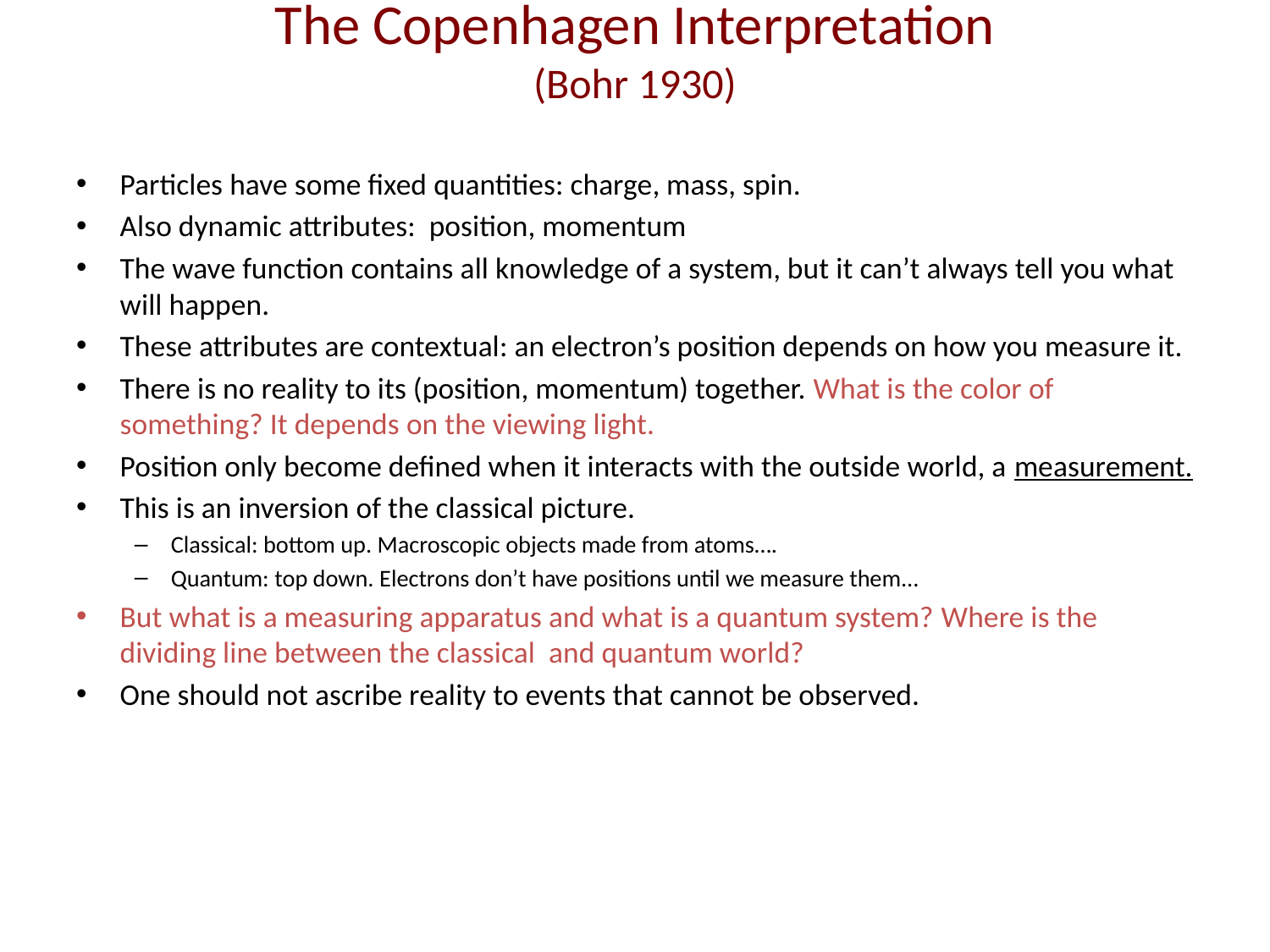

# The Copenhagen Interpretation (Bohr 1930)
Particles have some fixed quantities: charge, mass, spin.
Also dynamic attributes:  position, momentum
The wave function contains all knowledge of a system, but it can’t always tell you what will happen.
These attributes are contextual: an electron’s position depends on how you measure it.
There is no reality to its (position, momentum) together. What is the color of something? It depends on the viewing light.
Position only become defined when it interacts with the outside world, a measurement.
This is an inversion of the classical picture.
Classical: bottom up. Macroscopic objects made from atoms….
Quantum: top down. Electrons don’t have positions until we measure them...
But what is a measuring apparatus and what is a quantum system? Where is the dividing line between the classical  and quantum world?
One should not ascribe reality to events that cannot be observed.